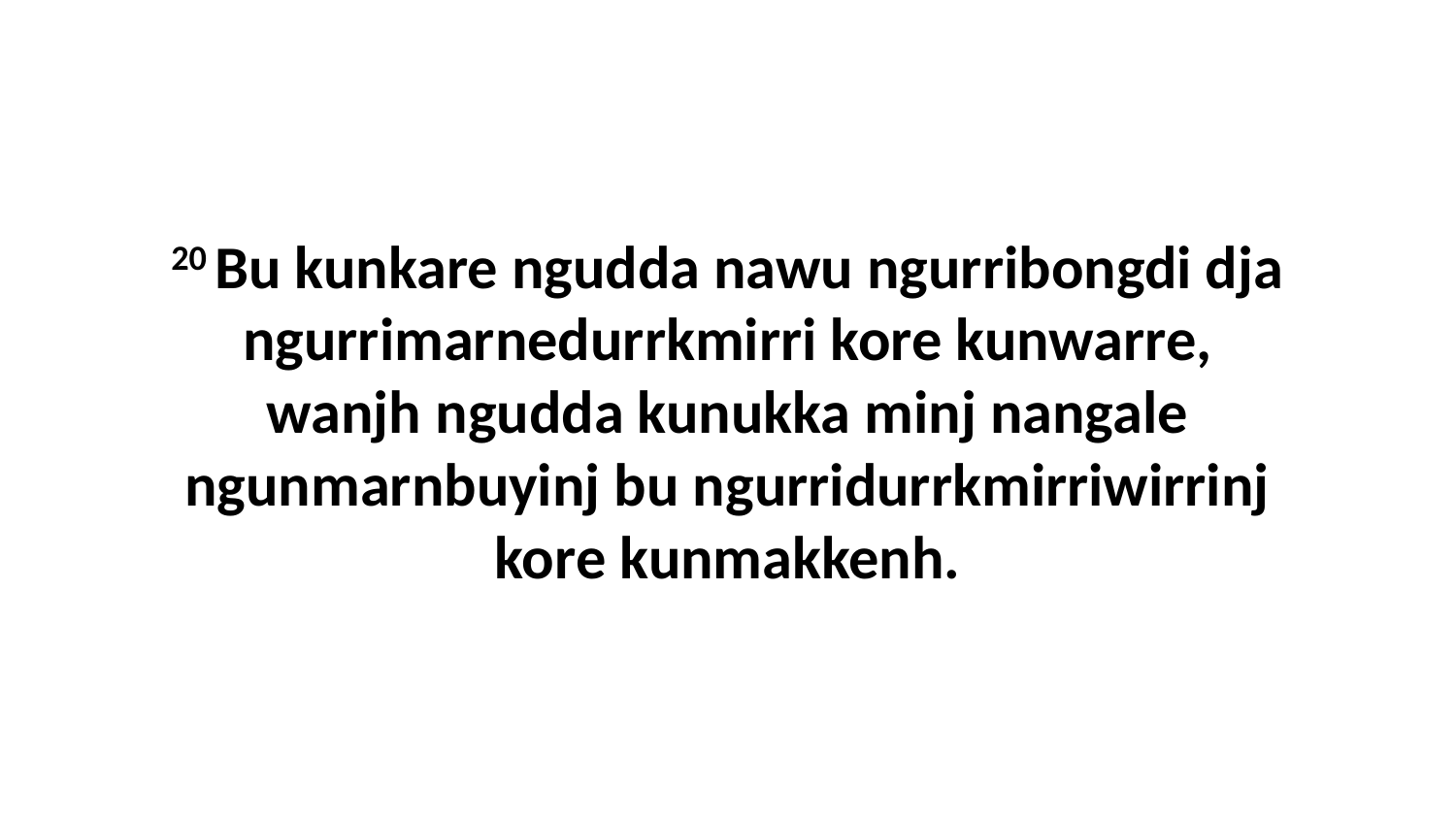

20 Bu kunkare ngudda nawu ngurribongdi dja ngurrimarnedurrkmirri kore kunwarre, wanjh ngudda kunukka minj nangale ngunmarnbuyinj bu ngurridurrkmirriwirrinj kore kunmakkenh.